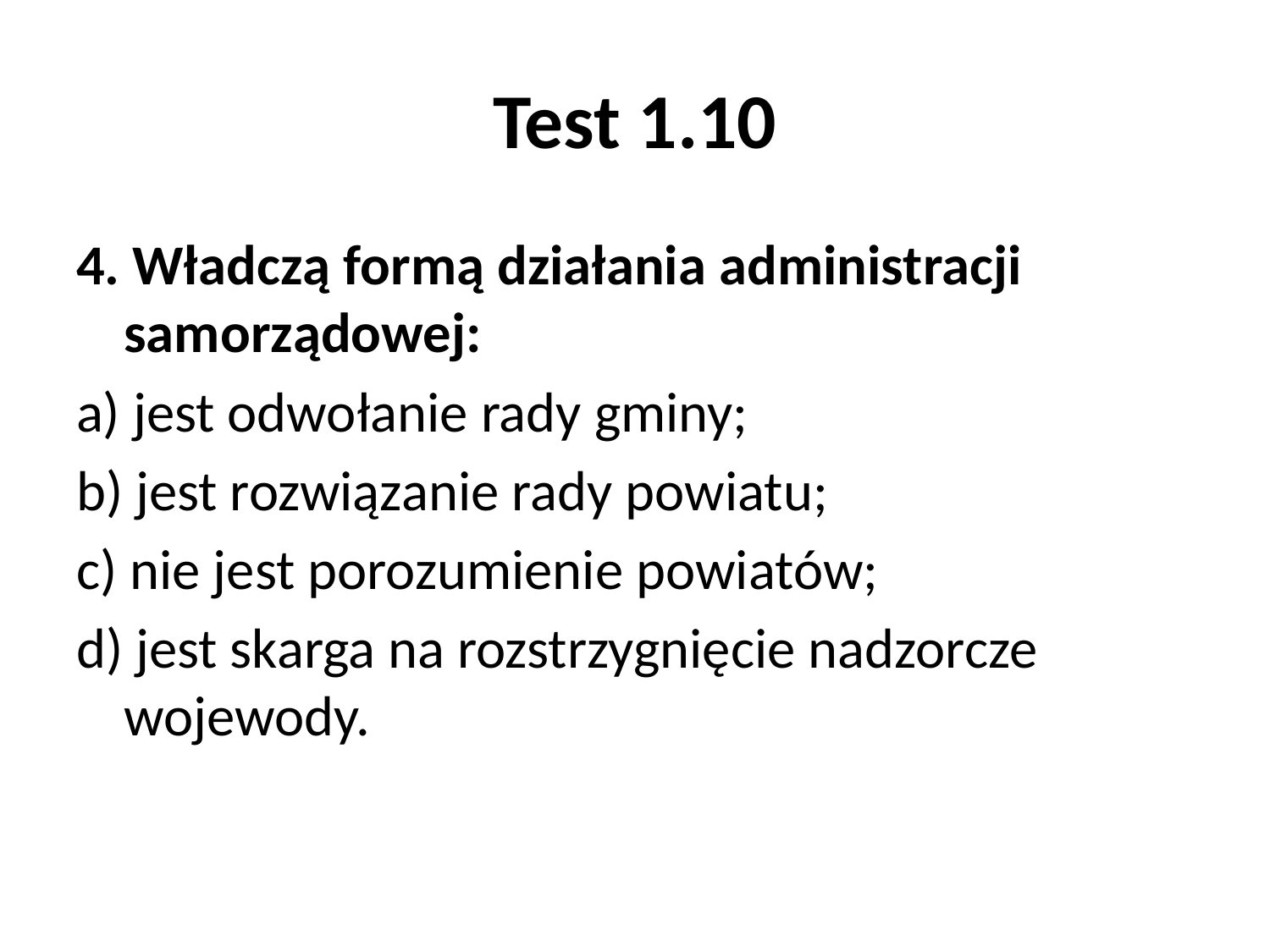

# Test 1.10
4. Władczą formą działania administracji samorządowej:
a) jest odwołanie rady gminy;
b) jest rozwiązanie rady powiatu;
c) nie jest porozumienie powiatów;
d) jest skarga na rozstrzygnięcie nadzorcze wojewody.